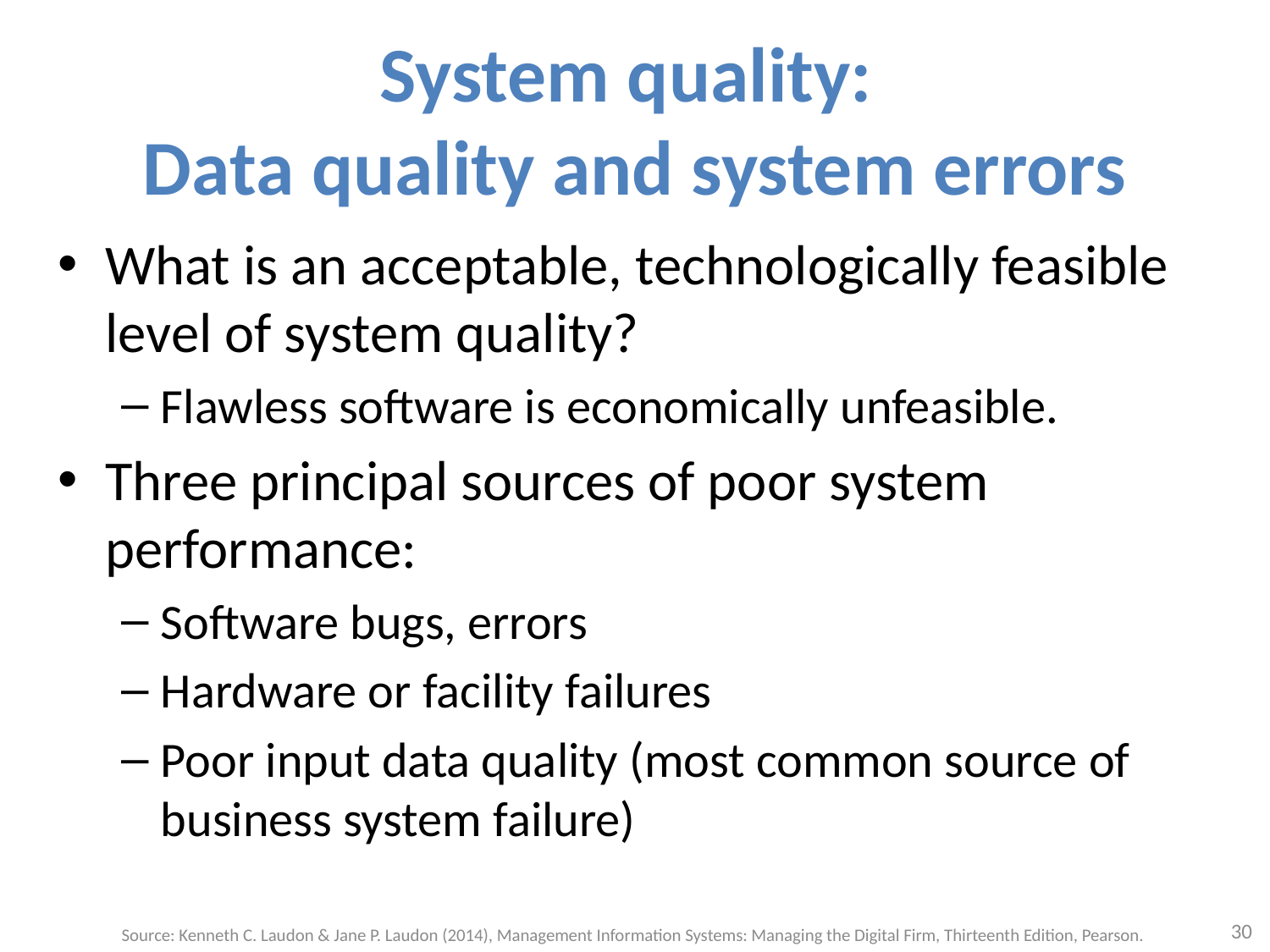

# System quality: Data quality and system errors
What is an acceptable, technologically feasible level of system quality?
Flawless software is economically unfeasible.
Three principal sources of poor system performance:
Software bugs, errors
Hardware or facility failures
Poor input data quality (most common source of business system failure)
30
Source: Kenneth C. Laudon & Jane P. Laudon (2014), Management Information Systems: Managing the Digital Firm, Thirteenth Edition, Pearson.